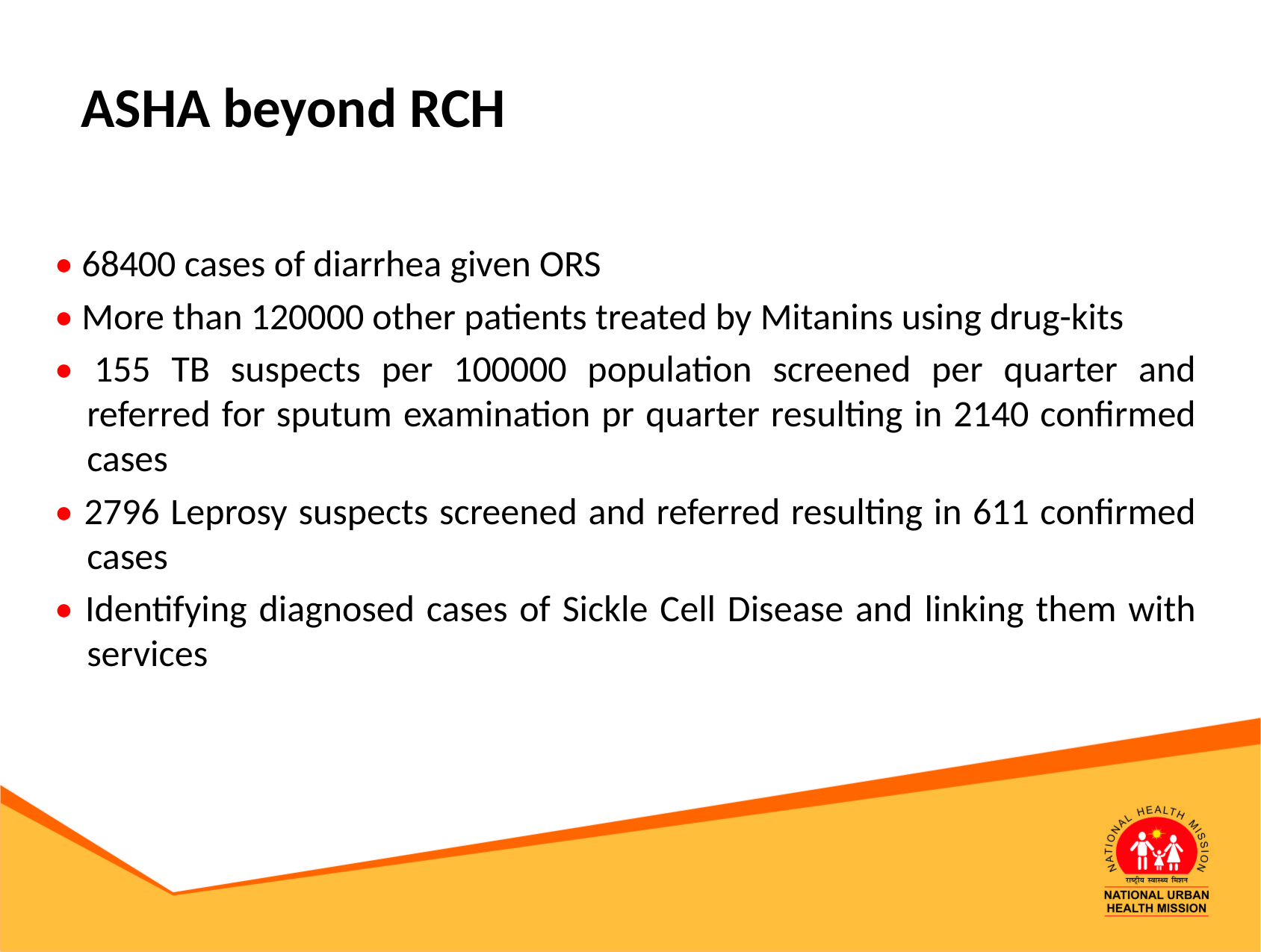

ASHA beyond RCH
• 68400 cases of diarrhea given ORS
• More than 120000 other patients treated by Mitanins using drug-kits
• 155 TB suspects per 100000 population screened per quarter and referred for sputum examination pr quarter resulting in 2140 confirmed cases
• 2796 Leprosy suspects screened and referred resulting in 611 confirmed cases
• Identifying diagnosed cases of Sickle Cell Disease and linking them with services